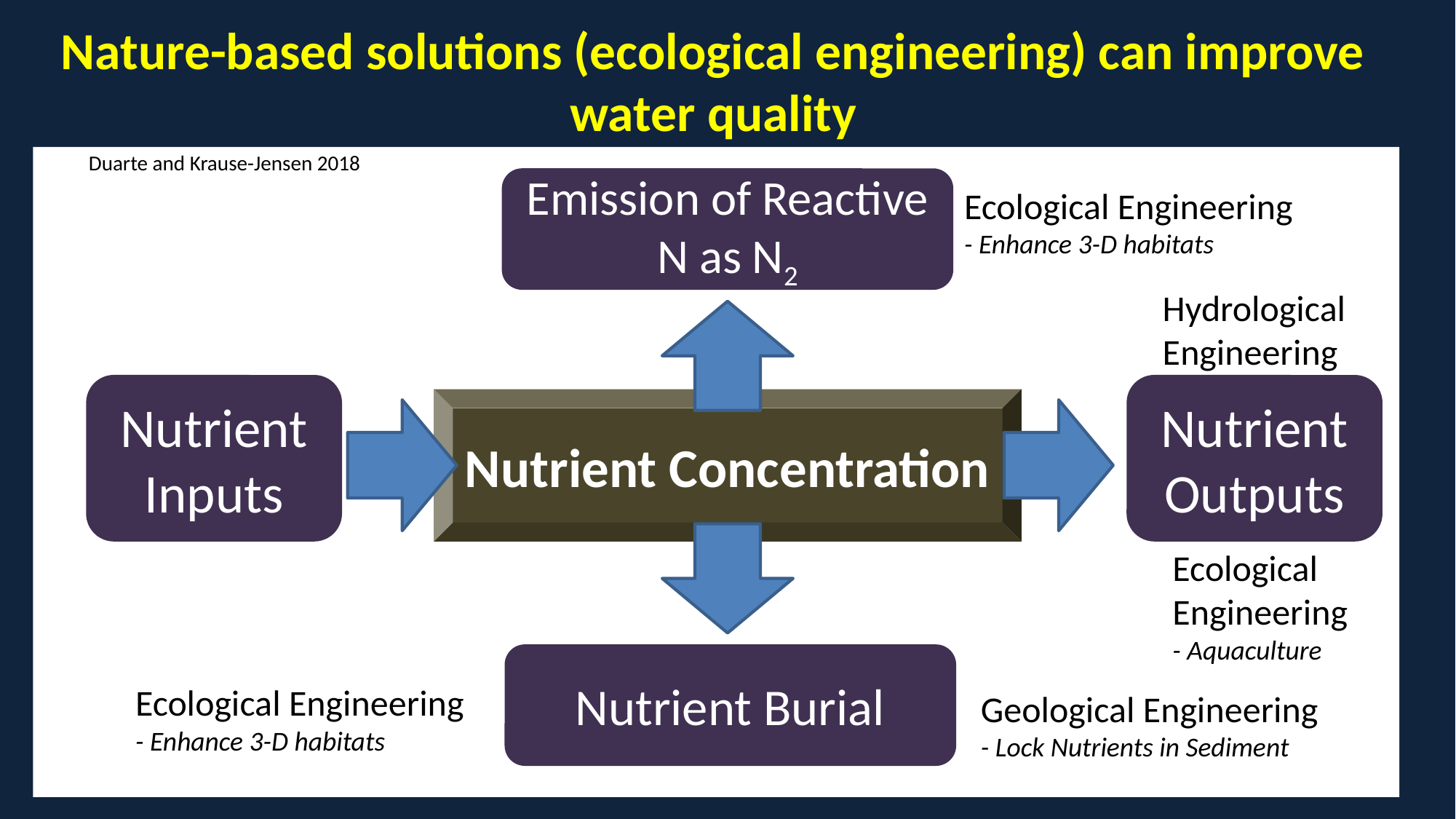

# Nature-based solutions (ecological engineering) can improve water quality
Duarte and Krause-Jensen 2018

Emission of Reactive N as N2
Ecological Engineering
- Enhance 3-D habitats
Hydrological Engineering

Nutrient Inputs
Nutrient Outputs
Nutrient Concentration

Ecological Engineering
- Aquaculture
Nutrient Burial
Ecological Engineering
- Enhance 3-D habitats
Geological Engineering
- Lock Nutrients in Sediment